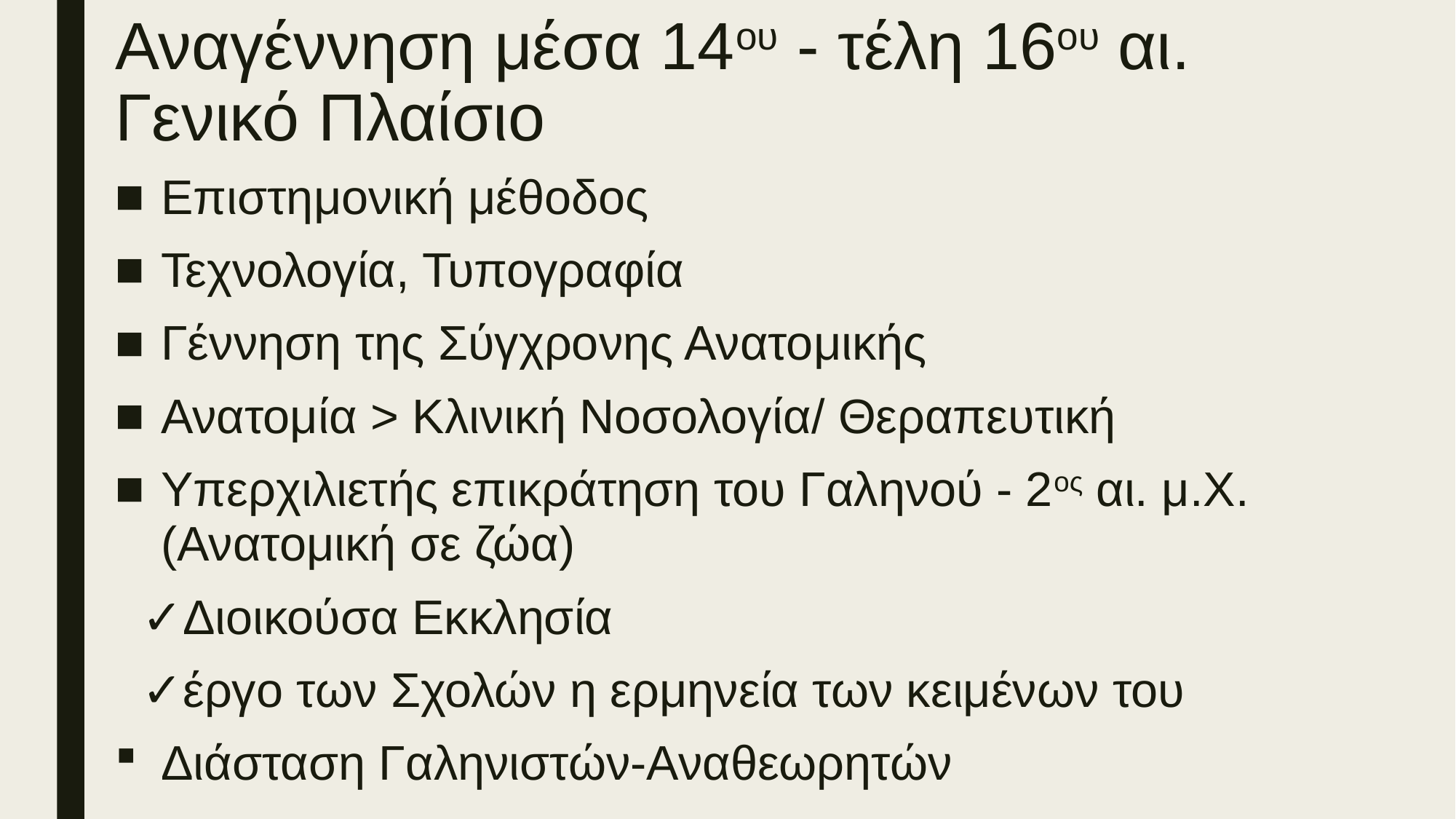

# Αναγέννηση μέσα 14ου - τέλη 16ου αι. Γενικό Πλαίσιο
Επιστημονική μέθοδος
Τεχνολογία, Τυπογραφία
Γέννηση της Σύγχρονης Ανατομικής
Ανατομία > Kλινική Νοσολογία/ Θεραπευτική
Yπερχιλιετής επικράτηση του Γαληνού - 2ος αι. μ.Χ. (Ανατομική σε ζώα)
  ✓Διοικούσα Εκκλησία
  ✓έργο των Σχολών η ερμηνεία των κειμένων του
Διάσταση Γαληνιστών-Αναθεωρητών